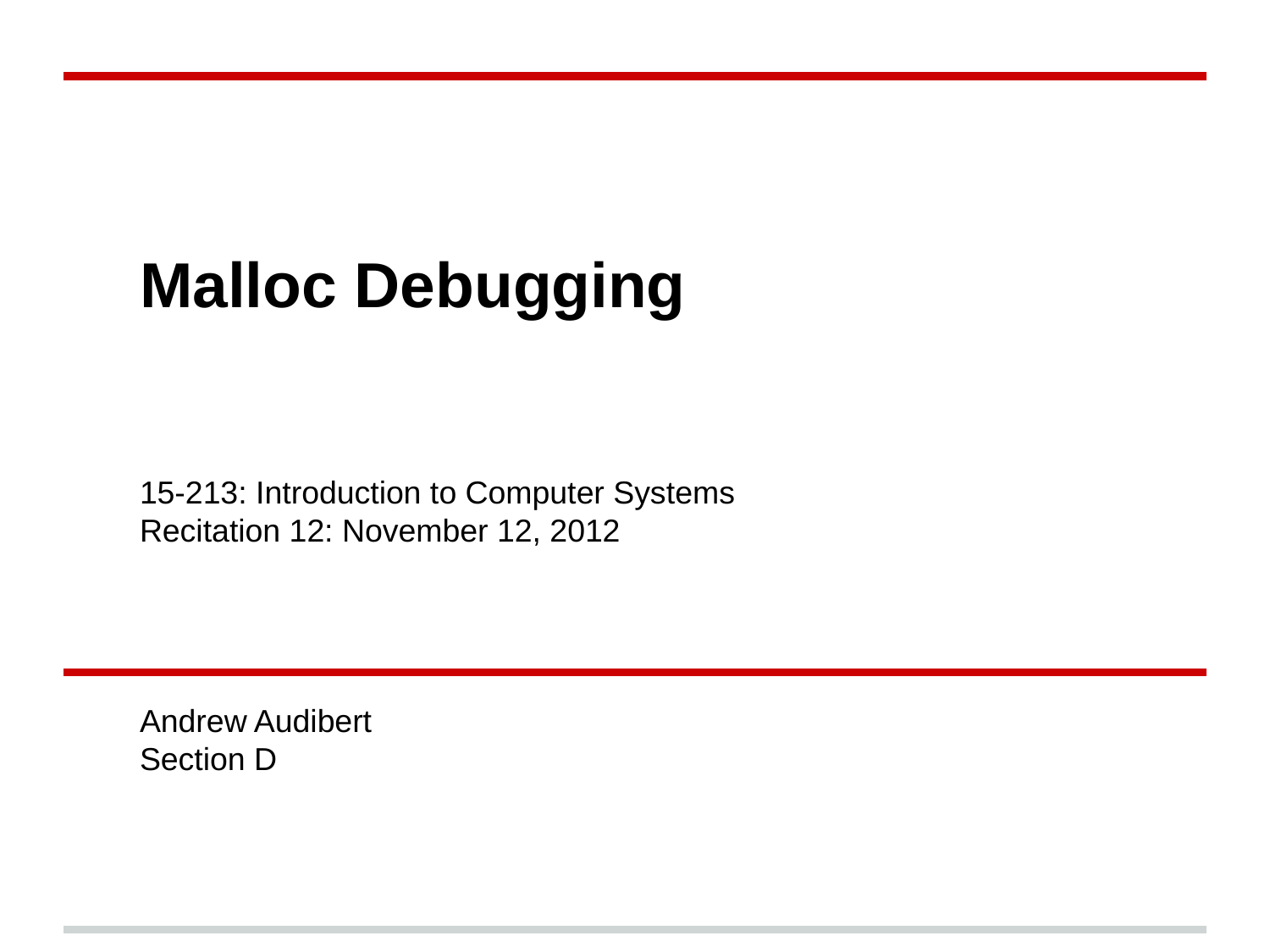

# Malloc Debugging

15-213: Introduction to Computer Systems
Recitation 12: November 12, 2012

Andrew Audibert
Section D